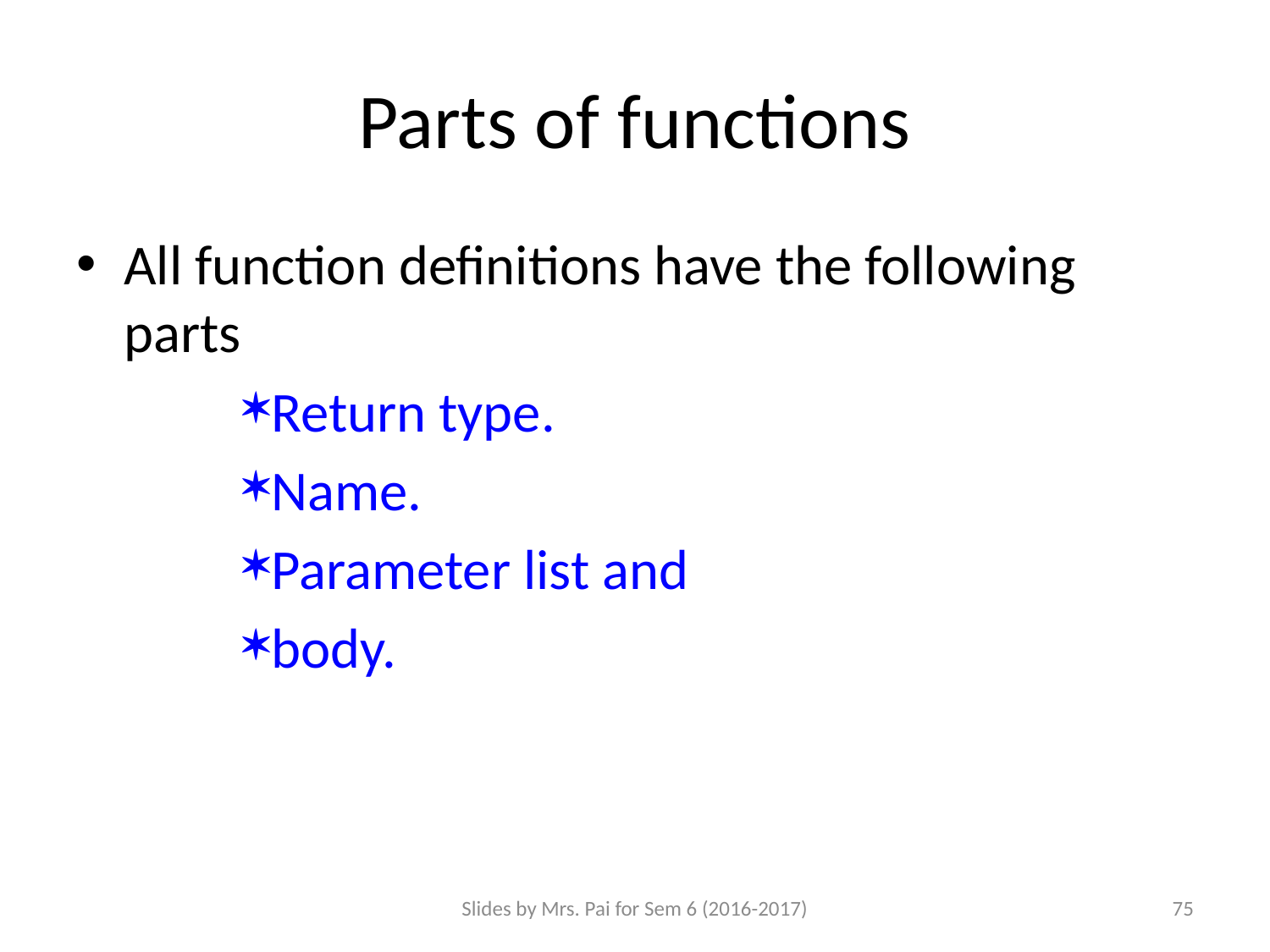

# Parts of functions
All function definitions have the following parts
Return type.
Name.
Parameter list and
body.

Slides by Mrs. Pai for Sem 6 (2016-2017)
75